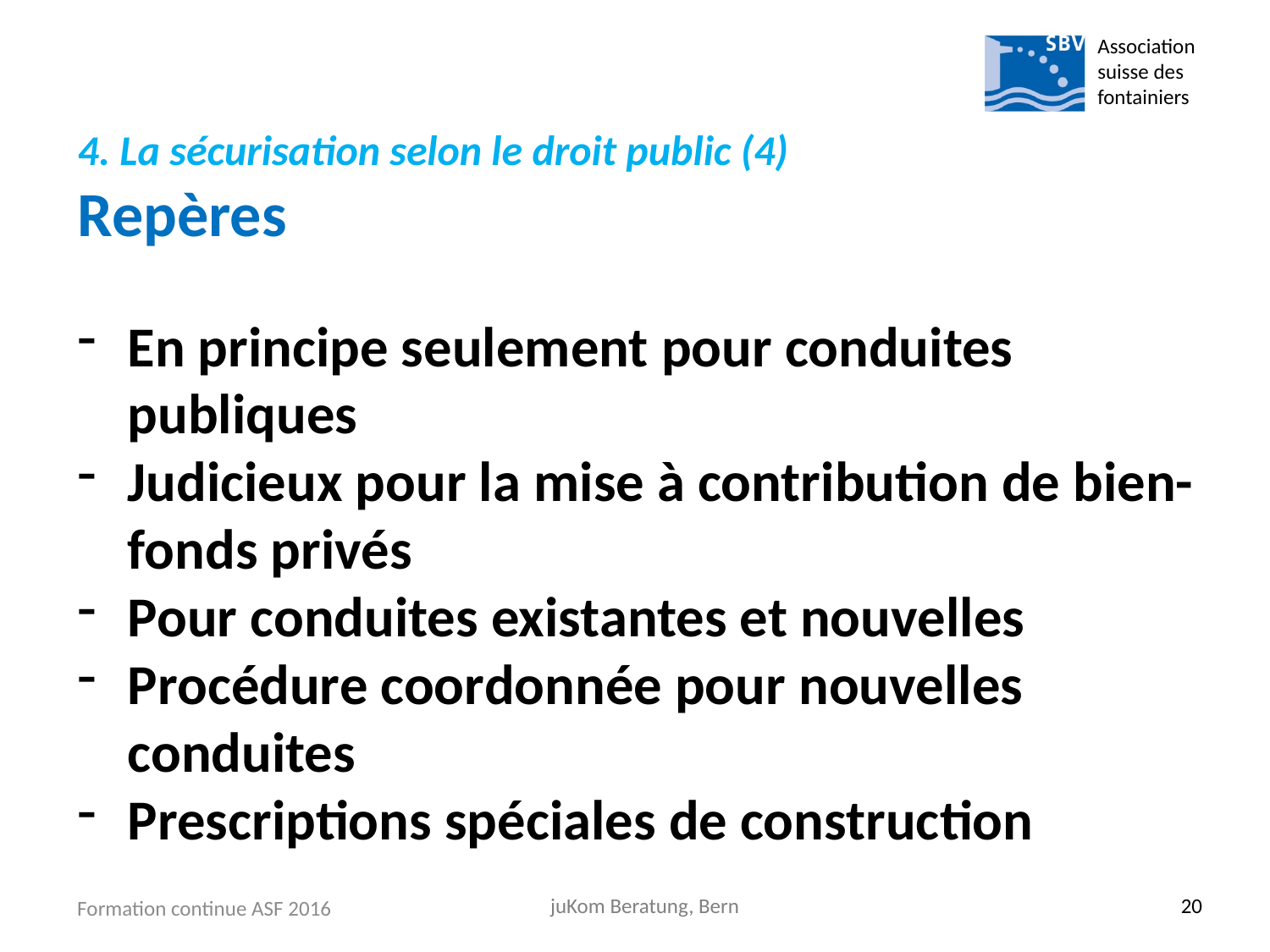

Association suisse des fontainiers
# 4. La sécurisation selon le droit public (4) Repères

En principe seulement pour conduites publiques
Judicieux pour la mise à contribution de bien-fonds privés
Pour conduites existantes et nouvelles
Procédure coordonnée pour nouvelles conduites
Prescriptions spéciales de construction
Formation continue ASF 2016
juKom Beratung, Bern
20